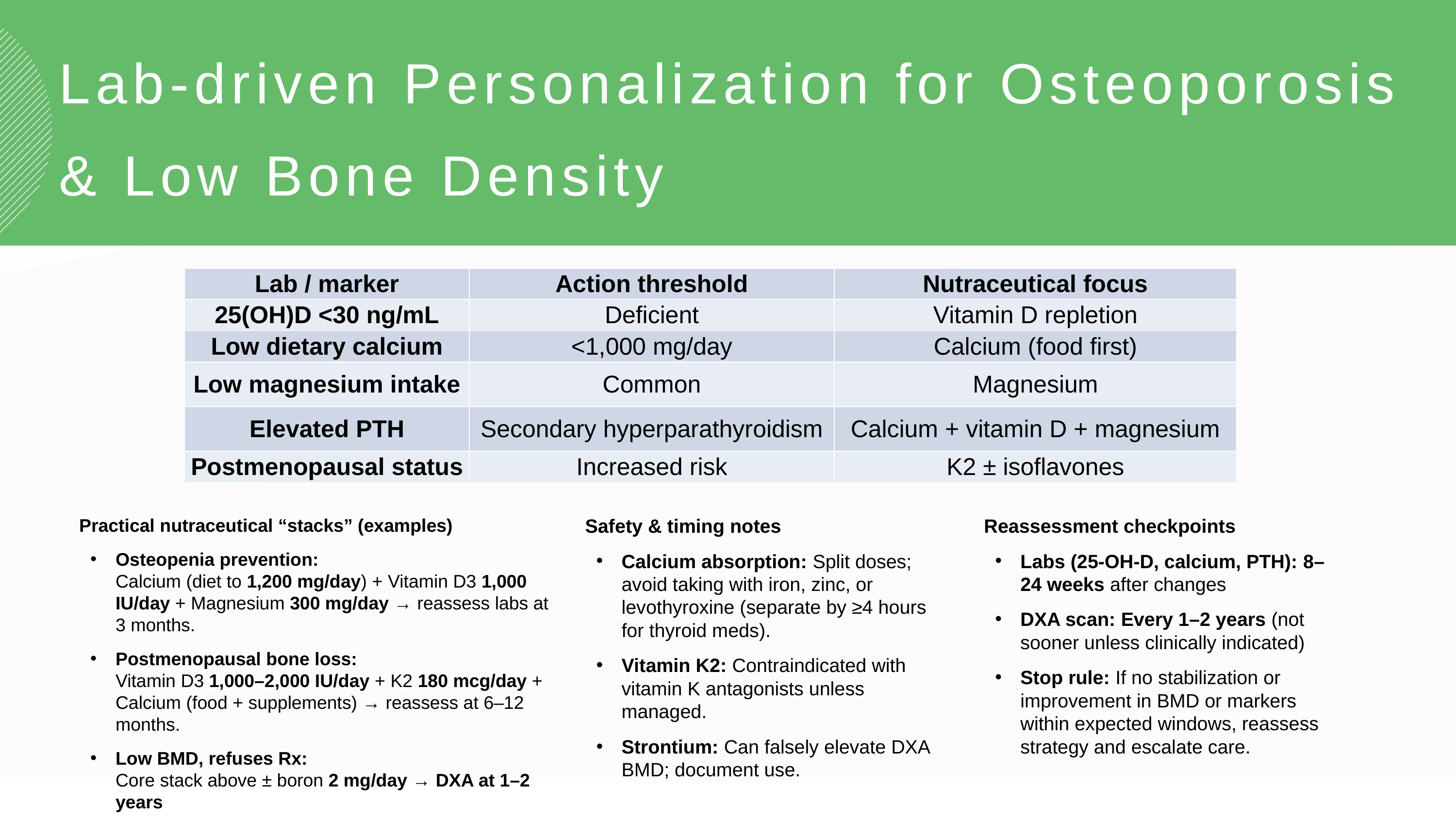

Lab-driven Personalization for Osteoporosis & Low Bone Density
| Lab / marker | Action threshold | Nutraceutical focus |
| --- | --- | --- |
| 25(OH)D <30 ng/mL | Deficient | Vitamin D repletion |
| Low dietary calcium | <1,000 mg/day | Calcium (food first) |
| Low magnesium intake | Common | Magnesium |
| Elevated PTH | Secondary hyperparathyroidism | Calcium + vitamin D + magnesium |
| Postmenopausal status | Increased risk | K2 ± isoflavones |
Practical nutraceutical “stacks” (examples)
Osteopenia prevention:
Calcium (diet to 1,200 mg/day) + Vitamin D3 1,000 IU/day + Magnesium 300 mg/day → reassess labs at 3 months.
Postmenopausal bone loss:
Vitamin D3 1,000–2,000 IU/day + K2 180 mcg/day + Calcium (food + supplements) → reassess at 6–12 months.
Low BMD, refuses Rx:
Core stack above ± boron 2 mg/day → DXA at 1–2 years
Safety & timing notes
Calcium absorption: Split doses; avoid taking with iron, zinc, or levothyroxine (separate by ≥4 hours for thyroid meds).
Vitamin K2: Contraindicated with vitamin K antagonists unless managed.
Strontium: Can falsely elevate DXA BMD; document use.
Reassessment checkpoints
Labs (25-OH-D, calcium, PTH): 8–24 weeks after changes
DXA scan: Every 1–2 years (not sooner unless clinically indicated)
Stop rule: If no stabilization or improvement in BMD or markers within expected windows, reassess strategy and escalate care.